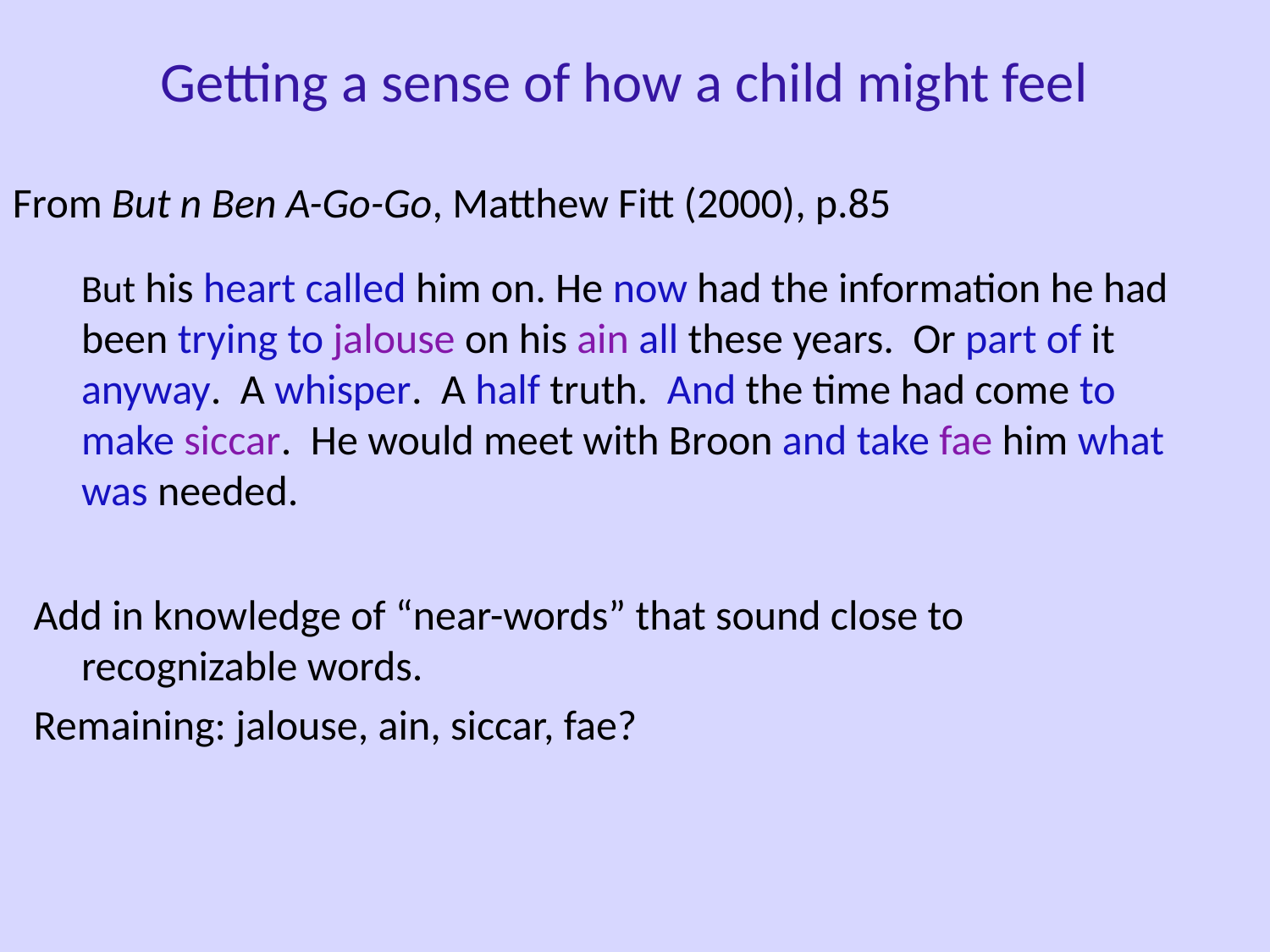

Getting a sense of how a child might feel
From But n Ben A-Go-Go, Matthew Fitt (2000), p.85
	But his heart called him on. He now had the information he had been trying to jalouse on his ain all these years.  Or part of it anyway.  A whisper.  A half truth.  And the time had come to make siccar.  He would meet with Broon and take fae him what was needed.
Add in knowledge of “near-words” that sound close to recognizable words.
Remaining: jalouse, ain, siccar, fae?